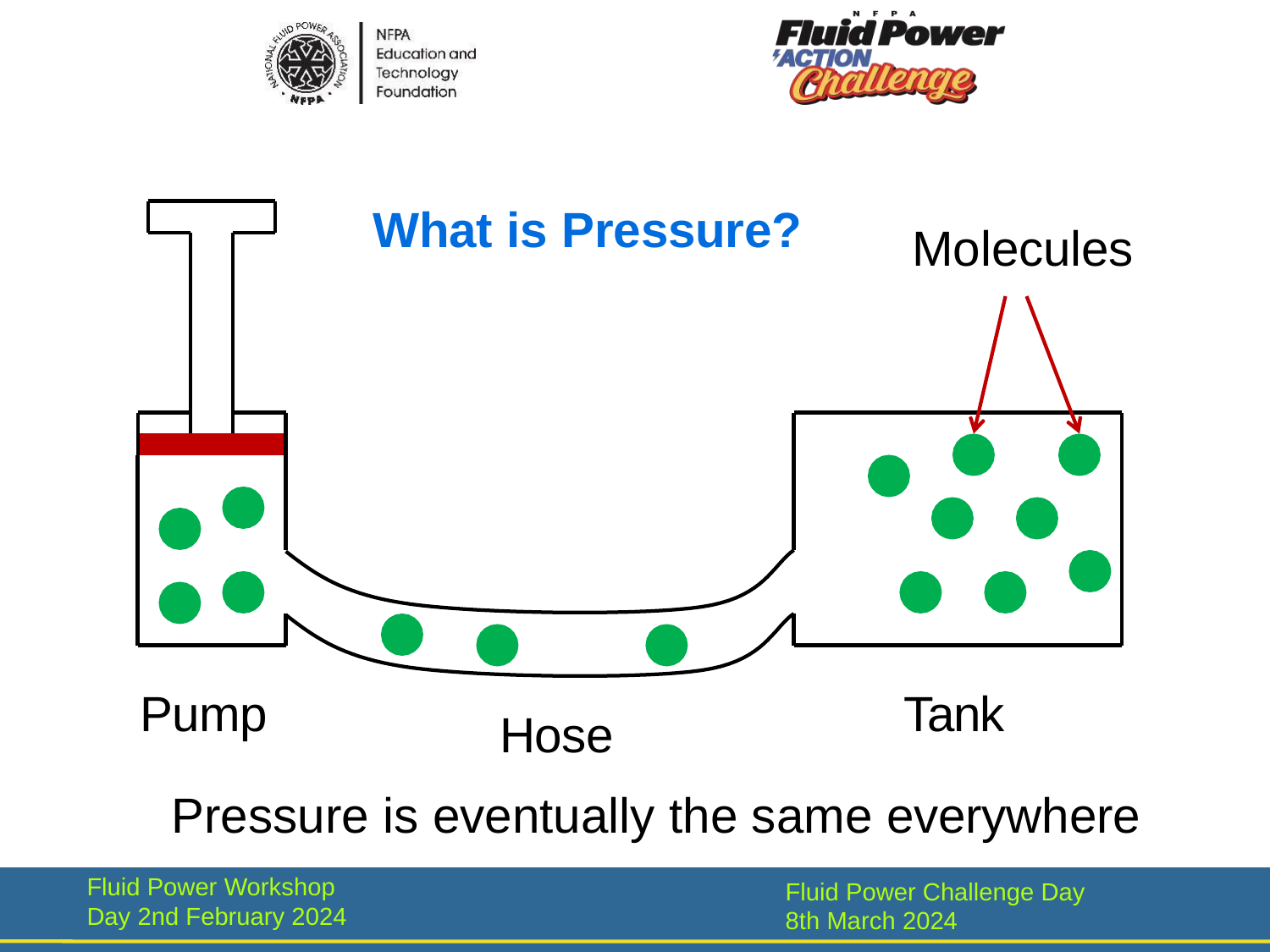

# What is Pressure?

Molecules
Pump	Tank
Hose
Pressure is eventually the same everywhere
Fluid Power Workshop Day 2nd February 2024
Fluid Power Challenge Day 8th March 2024